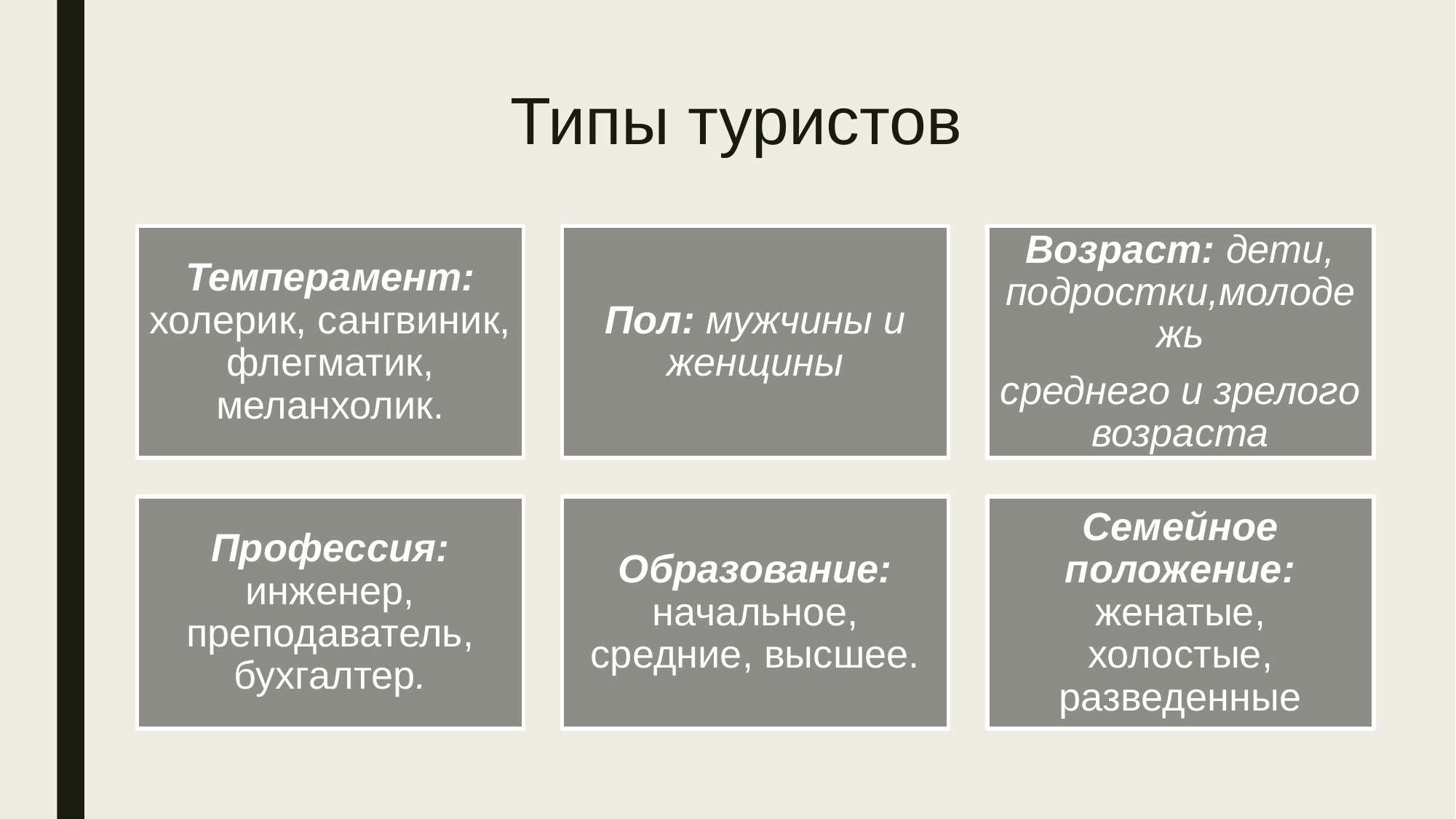

# Типы туристов
Темперамент: холерик, сангвиник, флегматик, меланхолик.
Пол: мужчины и женщины
Возраст: дети, подростки,молодежь
среднего и зрелого возраста
Профессия: инженер, преподаватель, бухгалтер.
Образование: начальное, средние, высшее.
Семейное положение: женатые, холостые, разведенные